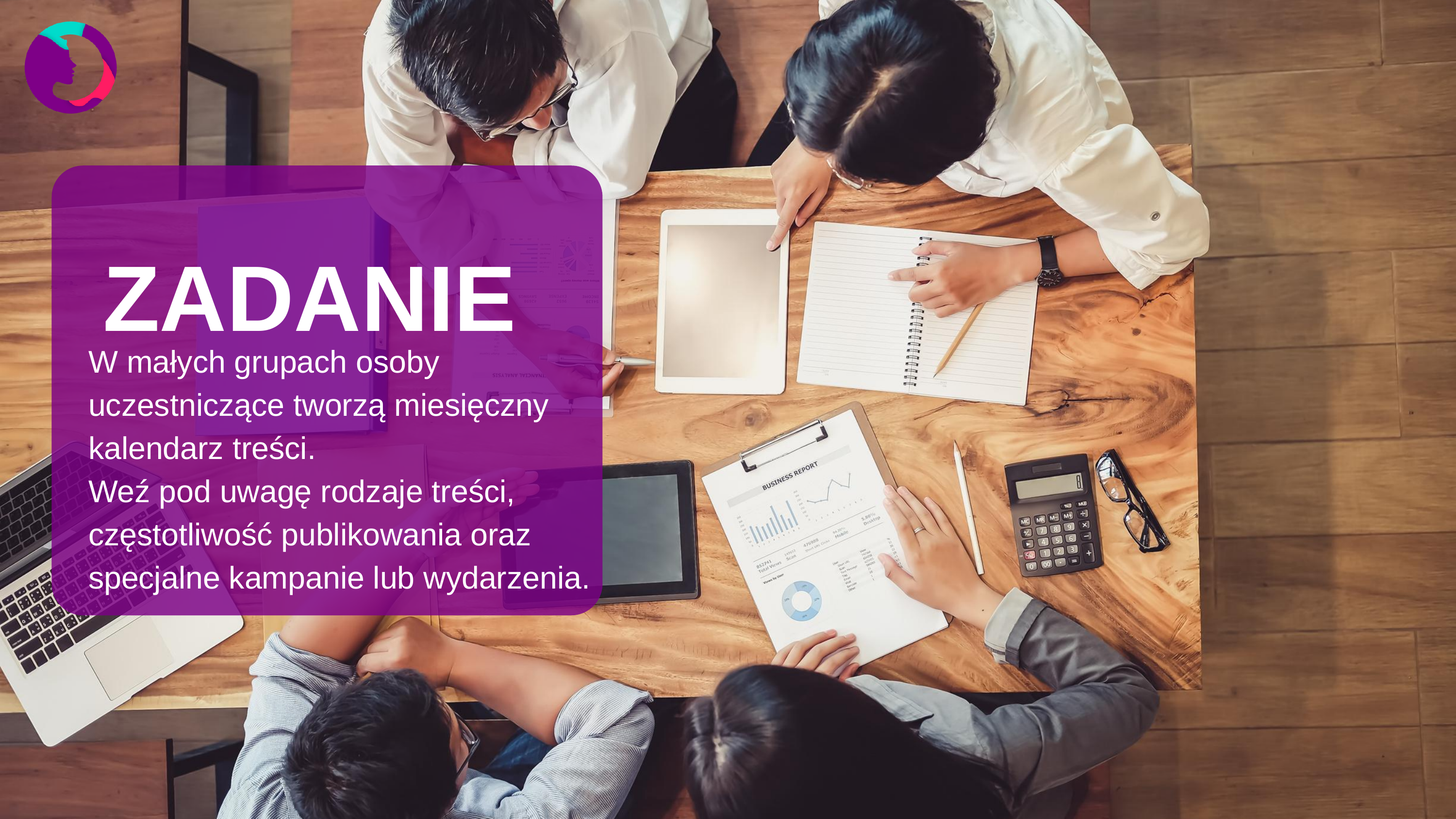

ZADANIE
W małych grupach osoby uczestniczące tworzą miesięczny kalendarz treści.
Weź pod uwagę rodzaje treści, częstotliwość publikowania oraz specjalne kampanie lub wydarzenia.